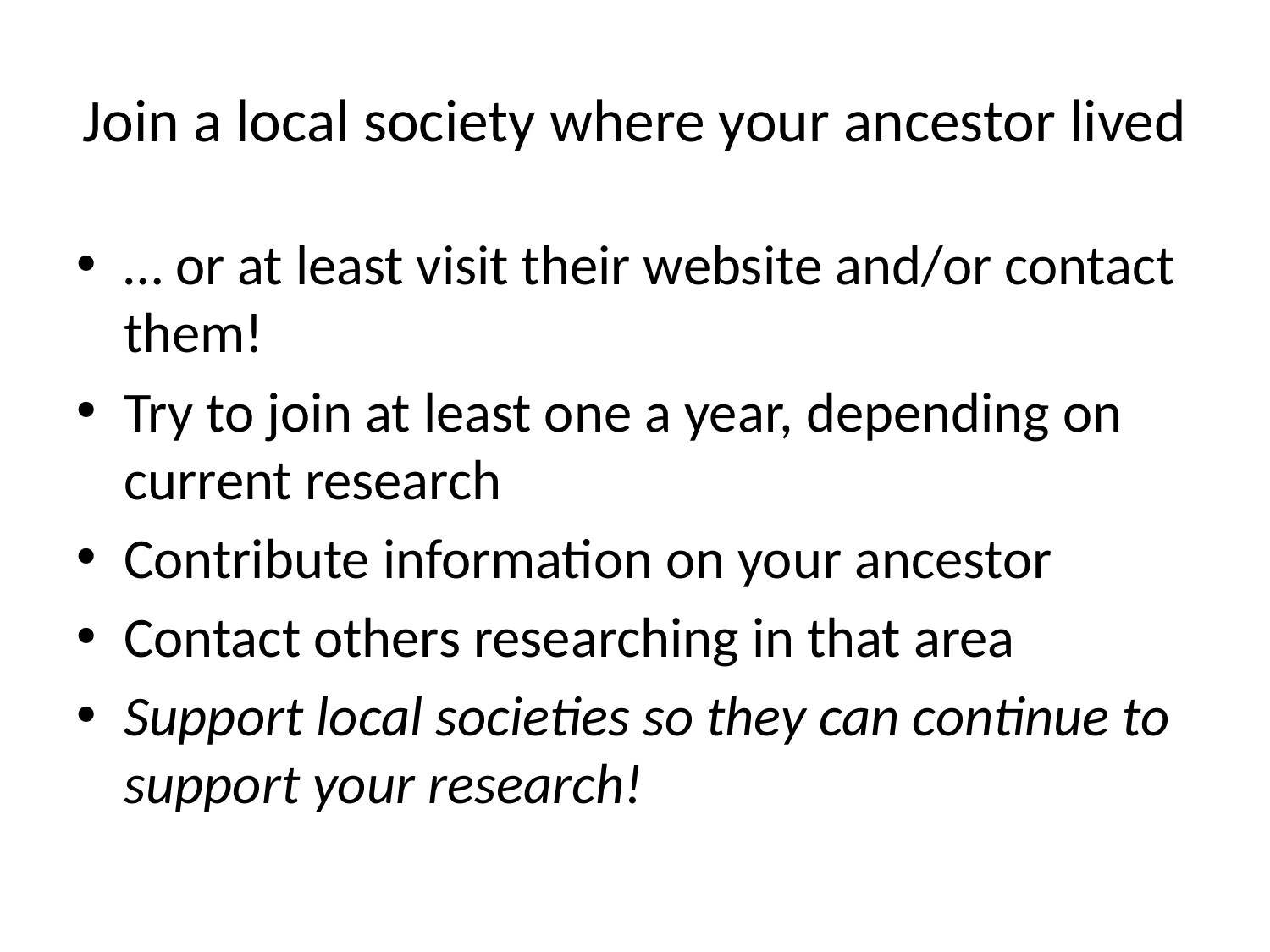

# Join a local society where your ancestor lived
… or at least visit their website and/or contact them!
Try to join at least one a year, depending on current research
Contribute information on your ancestor
Contact others researching in that area
Support local societies so they can continue to support your research!